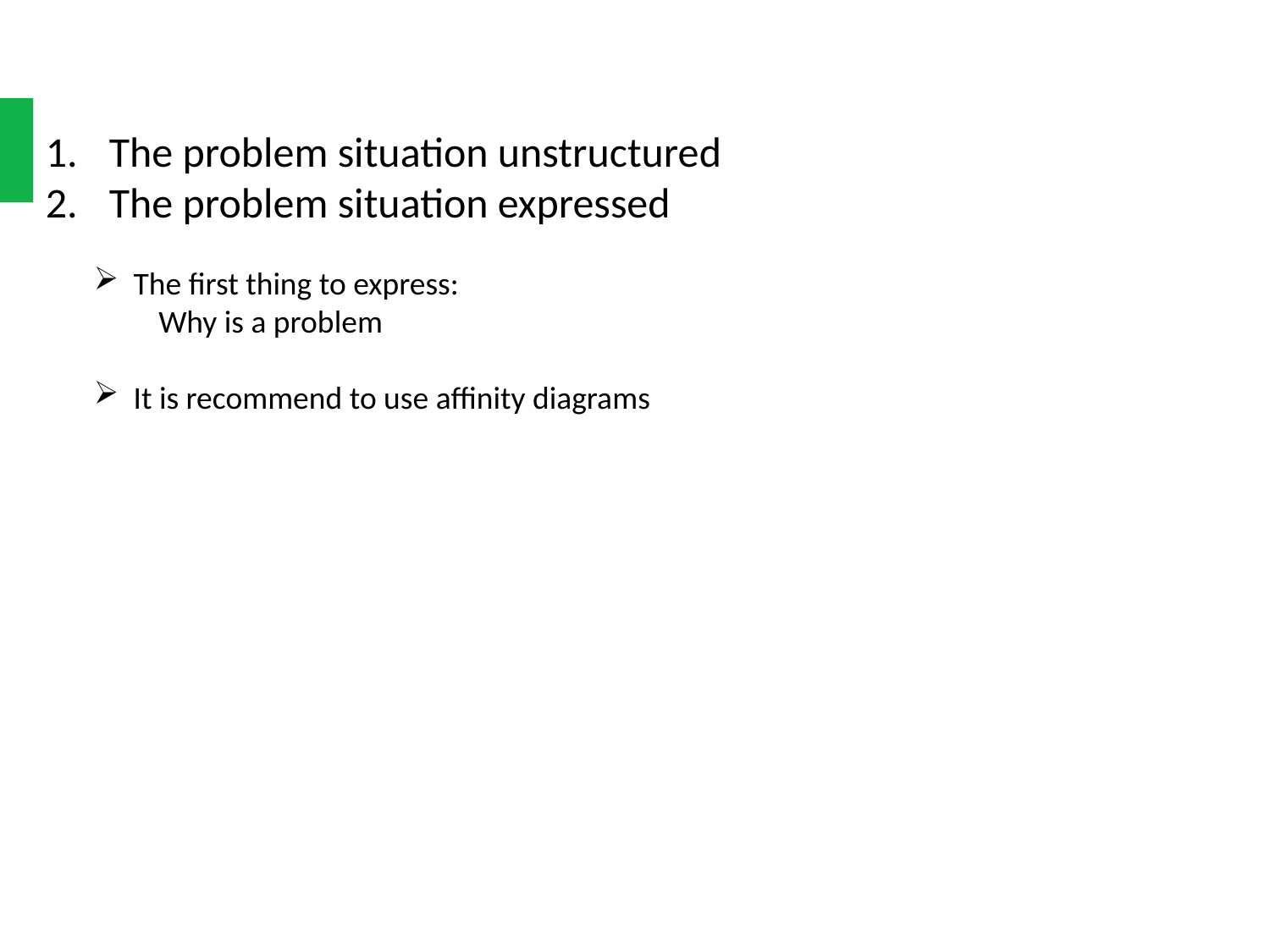

The problem situation unstructured
The problem situation expressed
The first thing to express:
         Why is a problem

It is recommend to use affinity diagrams